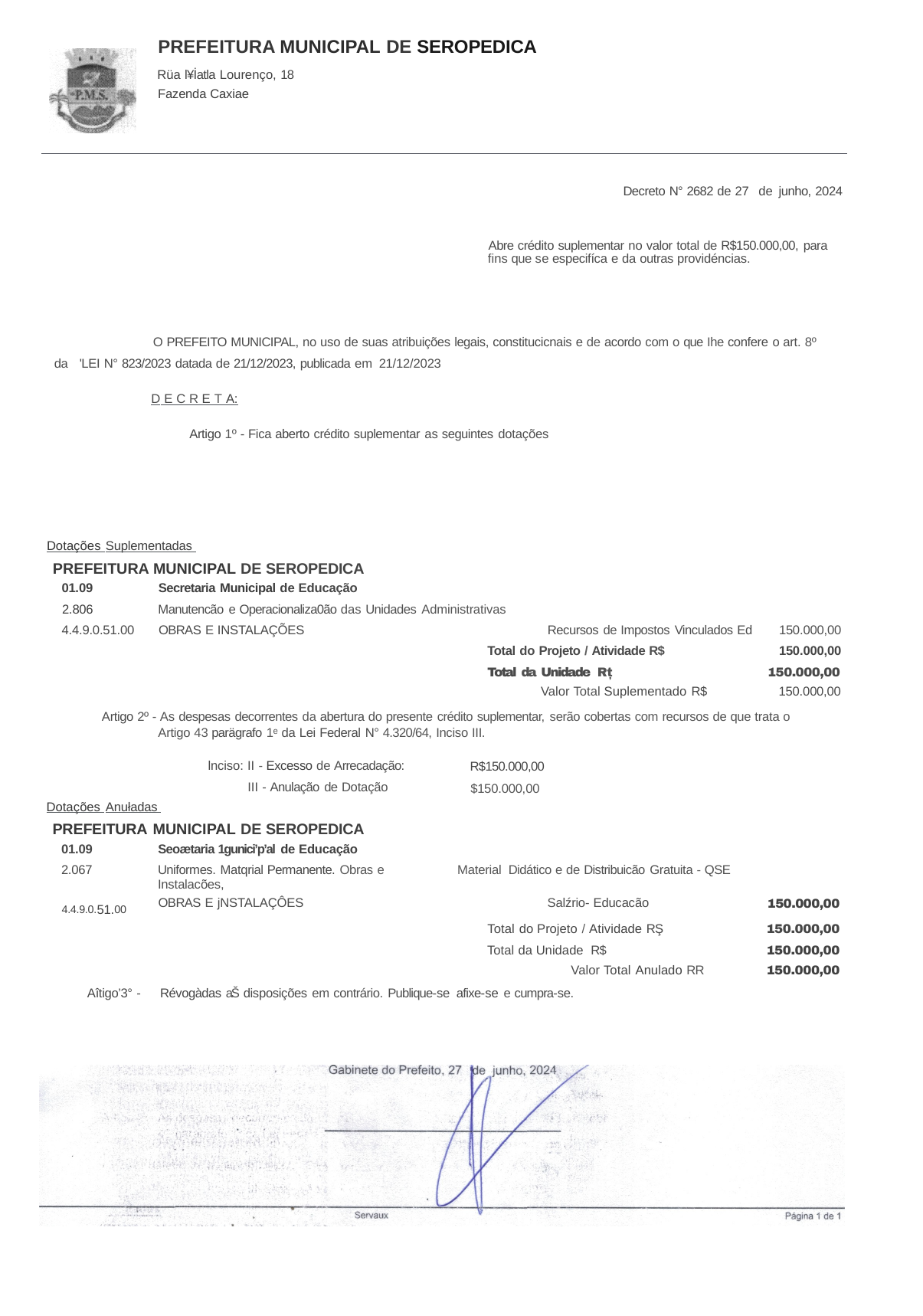

PREFEITURA MUNICIPAL DE SEROPEDICA
Rüa l¥İatla Lourenço, 18 Fazenda Caxiae
Decreto N° 2682 de 27 de junho, 2024

Abre crédito suplementar no valor total de R$150.000,00, para fins que se especifíca e da outras providéncias.
O PREFEITO MUNICIPAL, no uso de suas atribuições legais, constitucicnais e de acordo com o que Ihe confere o art. 8º da 'LEI N° 823/2023 datada de 21/12/2023, publicada em 21/12/2023

D E C R E T A:

Artigo 1º - Fica aberto crédito suplementar as seguintes dotações
Dotações Suplementadas
PREFEITURA MUNICIPAL DE SEROPEDICA
| 01.09 | Secretaria Municipal de Educação |  |  |
| --- | --- | --- | --- |
| 2.806 | Manutencão e Operacionaliza0ão das Unidades Administrativas |  |  |
| 4.4.9.0.51.00 | OBRAS E INSTALAÇÕES | Recursos de Impostos Vinculados Ed | 150.000,00 |
| Total do Projeto / Atividade R$ |  |  | 150.000,00 |
| Total da Unidade Rț |  |  | 150.000,00 |
| Valor Total Suplementado R$ |  |  | 150.000,00 |
Artigo 2º - As despesas decorrentes da abertura do presente crédito suplementar, serão cobertas com recursos de que trata o Artigo 43 parägrafo 1ᵉ da Lei Federal N° 4.320/64, Inciso III.
lnciso: II - Excesso de Arrecadação: III - Anulação de Dotação
R$150.000,00
$150.000,00
Dotações Anuładas
PREFEITURA MUNICIPAL DE SEROPEDICA
| 01.09 | Seoætaria 1gunici’p’al de Educação |  |  |
| --- | --- | --- | --- |
| 2.067 | Uniformes. Matqrial Permanente. Obras e Instalacões, | Material Didático e de Distribuicão Gratuita - QSE |  |
| 4.4.9.0.51.00 | OBRAS E jNSTALAÇÔES | Salźrio- Educacão | 150.000,00 |
|  |  | Total do Projeto / Atividade RŞ | 150.000,00 |
|  |  | Total da Unidade R$ | 150.000,00 |
|  |  | Valor Total Anulado RR | 150.000,00 |
| Aîtigo’3° - | Révogàdas aŠ disposições em contrário. Publique-se | afixe-se e cumpra-se. |  |